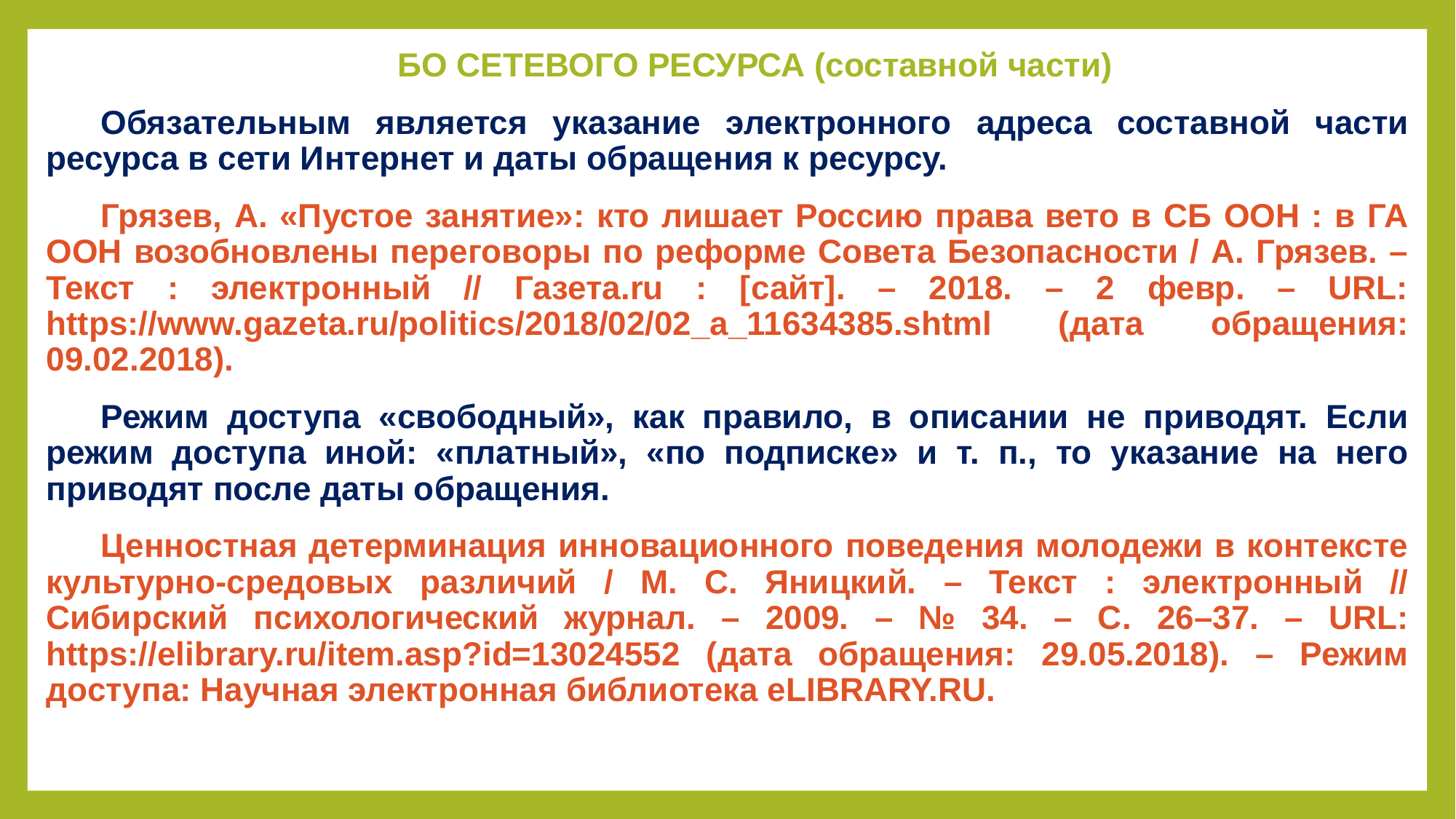

БО СЕТЕВОГО РЕСУРСА (составной части)
Обязательным является указание электронного адреса составной части ресурса в сети Интернет и даты обращения к ресурсу.
Грязев, А. «Пустое занятие»: кто лишает Россию права вето в СБ ООН : в ГА ООН возобновлены переговоры по реформе Совета Безопасности / А. Грязев. – Текст : электронный // Газета.ru : [сайт]. – 2018. – 2 февр. – URL: https://www.gazeta.ru/politics/2018/02/02_a_11634385.shtml (дата обращения: 09.02.2018).
Режим доступа «свободный», как правило, в описании не приводят. Если режим доступа иной: «платный», «по подписке» и т. п., то указание на него приводят после даты обращения.
Ценностная детерминация инновационного поведения молодежи в контексте культурно-средовых различий / М. С. Яницкий. – Текст : электронный // Сибирский психологический журнал. – 2009. – № 34. – С. 26–37. – URL: https://elibrary.ru/item.asp?id=13024552 (дата обращения: 29.05.2018). – Режим доступа: Научная электронная библиотека eLIBRARY.RU.